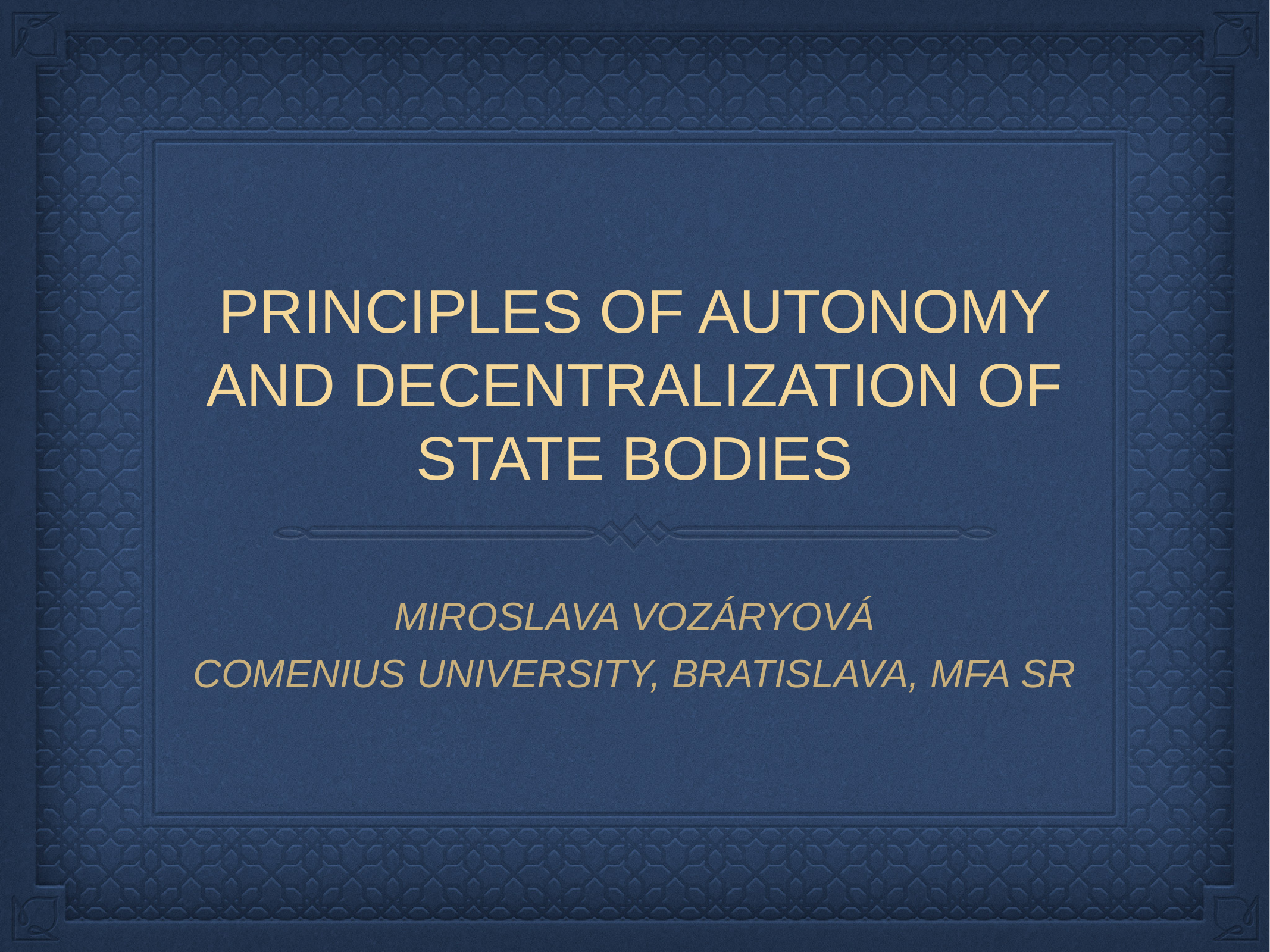

# PRINCIPLES OF AUTONOMY AND DECENTRALIZATION OF STATE BODIES
MIROSLAVA VOZÁRYOVÁ
COMENIUS UNIVERSITY, BRATISLAVA, MFA SR